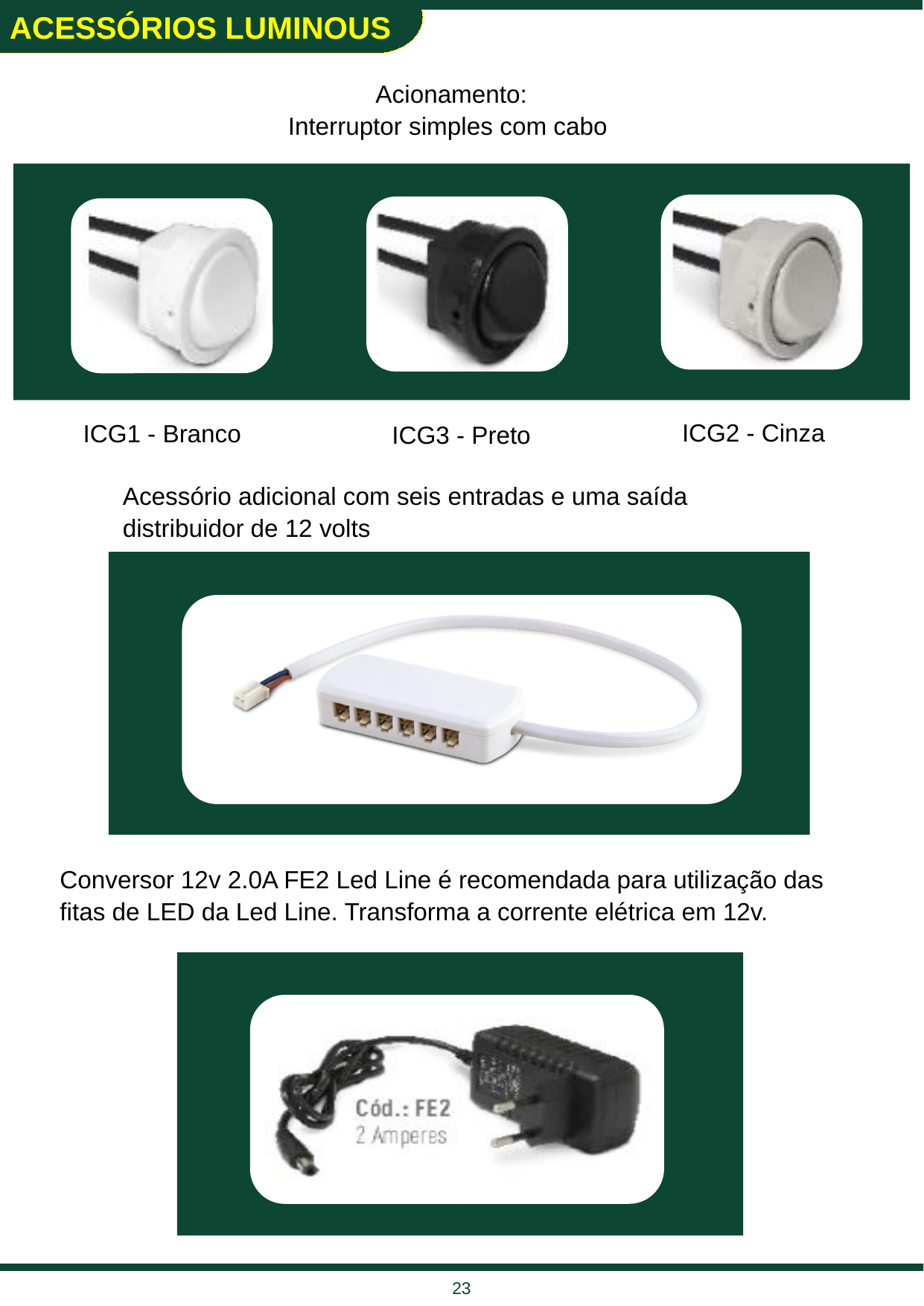

ACESSÓRIOS LUMINOUS

Acionamento:
Interruptor simples com cabo

ICG2 - Cinza
ICG1 - Branco
ICG3 - Preto
Acessório adicional com seis entradas e uma saída distribuidor de 12 volts

Conversor 12v 2.0A FE2 Led Line é recomendada para utilização das fitas de LED da Led Line. Transforma a corrente elétrica em 12v.

23